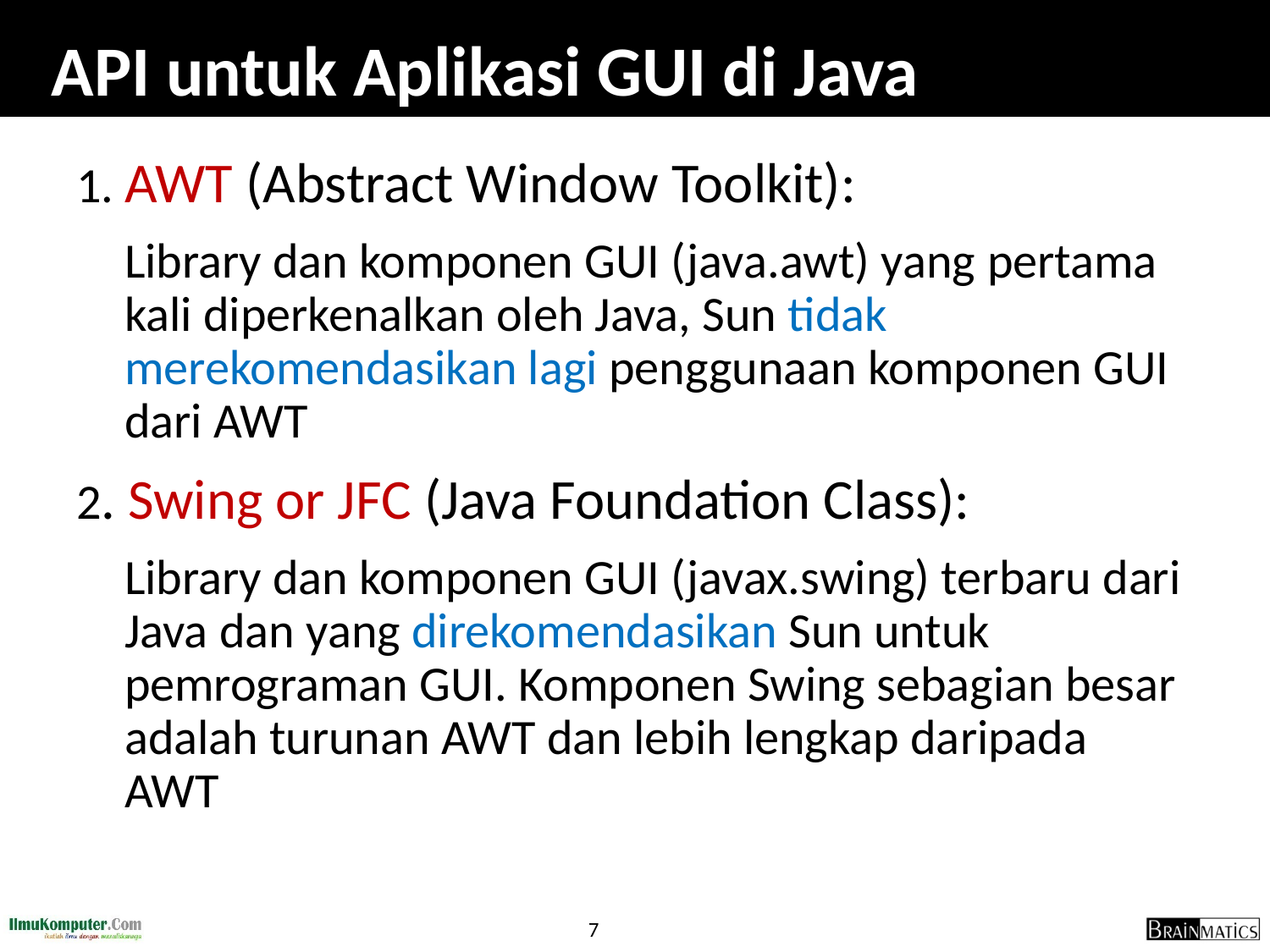

# API untuk Aplikasi GUI di Java
1. AWT (Abstract Window Toolkit):
	Library dan komponen GUI (java.awt) yang pertama kali diperkenalkan oleh Java, Sun tidak merekomendasikan lagi penggunaan komponen GUI dari AWT
2. Swing or JFC (Java Foundation Class):
	Library dan komponen GUI (javax.swing) terbaru dari Java dan yang direkomendasikan Sun untuk pemrograman GUI. Komponen Swing sebagian besar adalah turunan AWT dan lebih lengkap daripada AWT